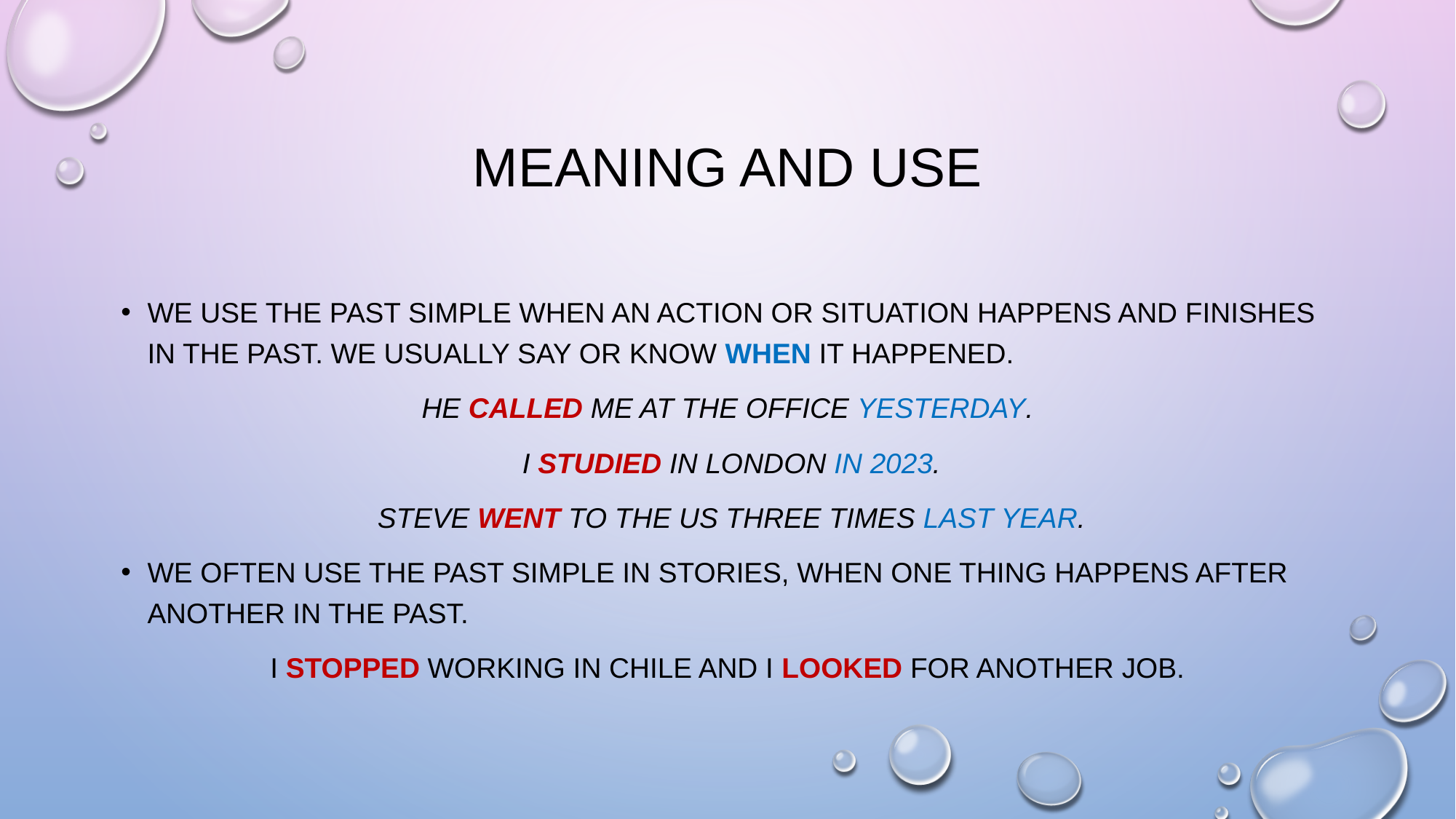

# MEANING AND USE
WE USE THE PAST SIMPLE WHEN AN ACTION OR SITUATION HAPPENS AND FINISHES IN THE PAST. WE USUALLY SAY OR KNOW WHEN IT HAPPENED.
HE CALLED ME AT THE OFFICE YESTERDAY.
 I STUDIED IN LONDON IN 2023.
 STEVE WENT TO THE US THREE TIMES LAST YEAR.
WE OFTEN USE THE PAST SIMPLE IN STORIES, WHEN ONE THING HAPPENS AFTER ANOTHER IN THE PAST.
I STOPPED WORKING IN CHILE AND I LOOKED FOR ANOTHER JOB.